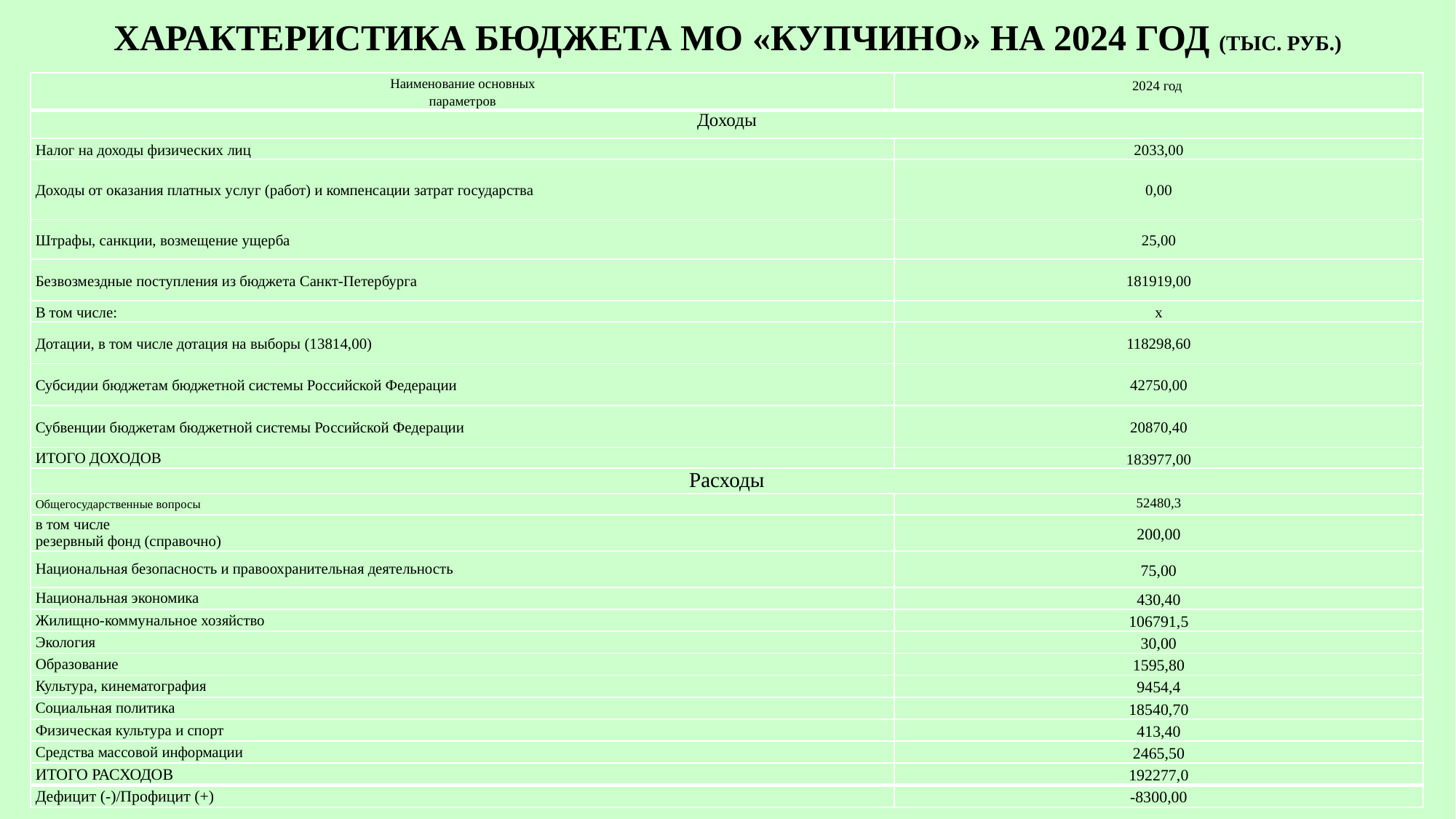

# Характеристика бюджета МО «Купчино» на 2024 год (тыс. руб.)
| Наименование основных параметров | 2024 год |
| --- | --- |
| Доходы |  |
| Налог на доходы физических лиц | 2033,00 |
| Доходы от оказания платных услуг (работ) и компенсации затрат государства | 0,00 |
| Штрафы, санкции, возмещение ущерба | 25,00 |
| Безвозмездные поступления из бюджета Санкт-Петербурга | 181919,00 |
| В том числе: | х |
| Дотации, в том числе дотация на выборы (13814,00) | 118298,60 |
| Субсидии бюджетам бюджетной системы Российской Федерации | 42750,00 |
| Субвенции бюджетам бюджетной системы Российской Федерации | 20870,40 |
| ИТОГО ДОХОДОВ | 183977,00 |
| Расходы |  |
| Общегосударственные вопросы | 52480,3 |
| в том числе резервный фонд (справочно) | 200,00 |
| Национальная безопасность и правоохранительная деятельность | 75,00 |
| Национальная экономика | 430,40 |
| Жилищно-коммунальное хозяйство | 106791,5 |
| Экология | 30,00 |
| Образование | 1595,80 |
| Культура, кинематография | 9454,4 |
| Социальная политика | 18540,70 |
| Физическая культура и спорт | 413,40 |
| Средства массовой информации | 2465,50 |
| ИТОГО РАСХОДОВ | 192277,0 |
| Дефицит (-)/Профицит (+) | -8300,00 |